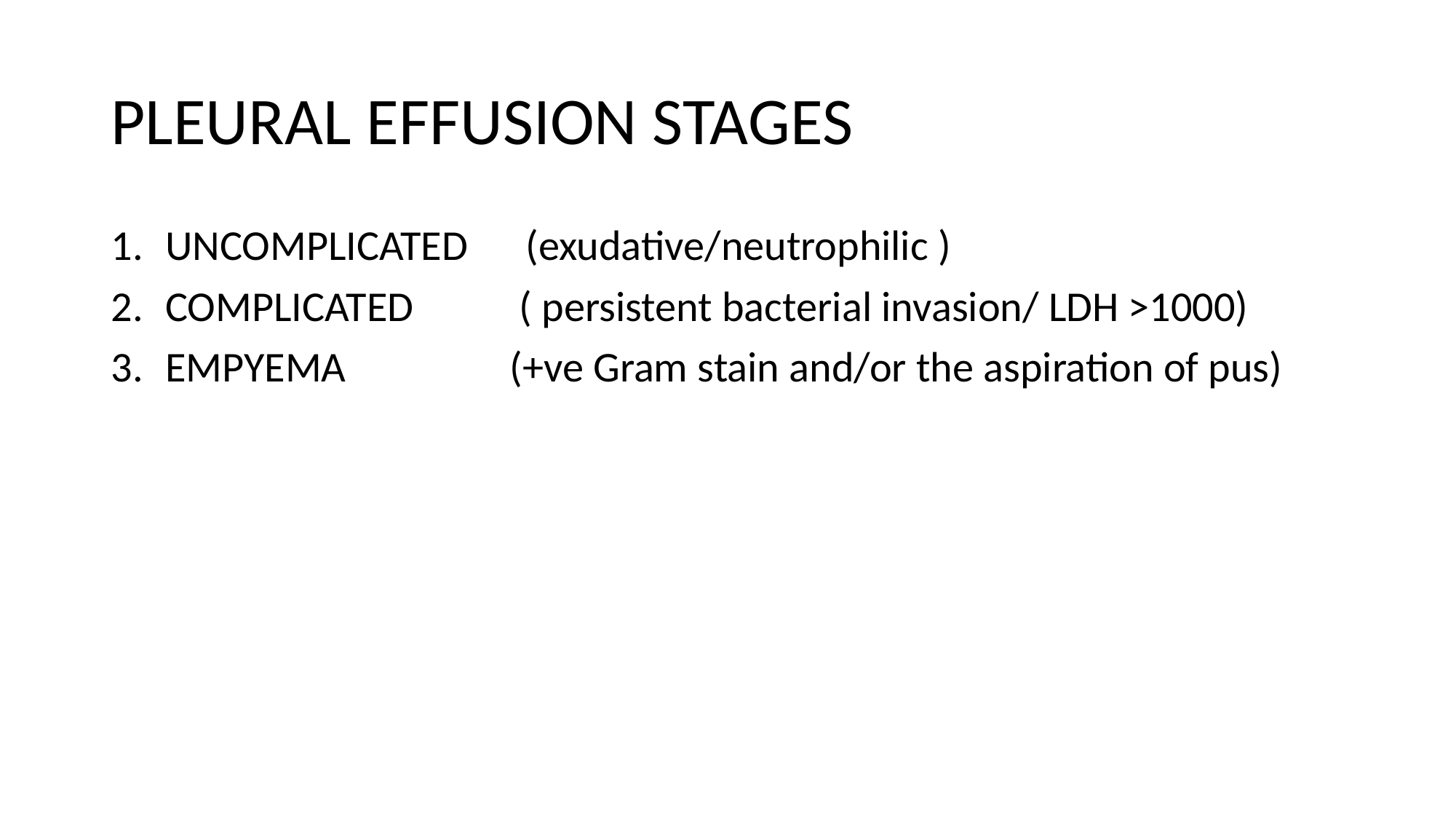

# PLEURAL EFFUSION STAGES
UNCOMPLICATED      (exudative/neutrophilic )
COMPLICATED           ( persistent bacterial invasion/ LDH >1000)
EMPYEMA                 (+ve Gram stain and/or the aspiration of pus)